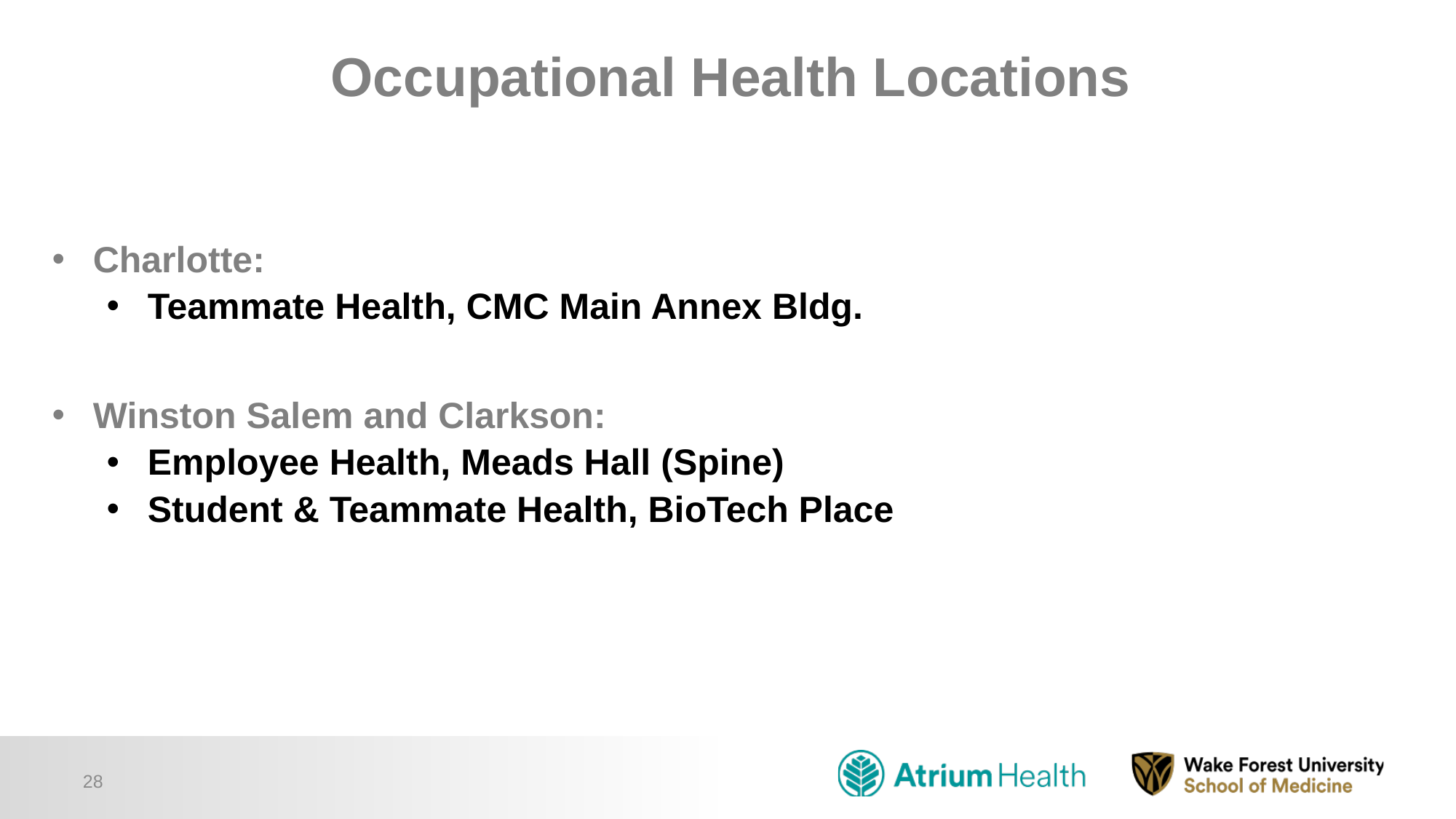

# Occupational Health Locations
Charlotte:
Teammate Health, CMC Main Annex Bldg.

Winston Salem and Clarkson:
Employee Health, Meads Hall (Spine)
Student & Teammate Health, BioTech Place
28